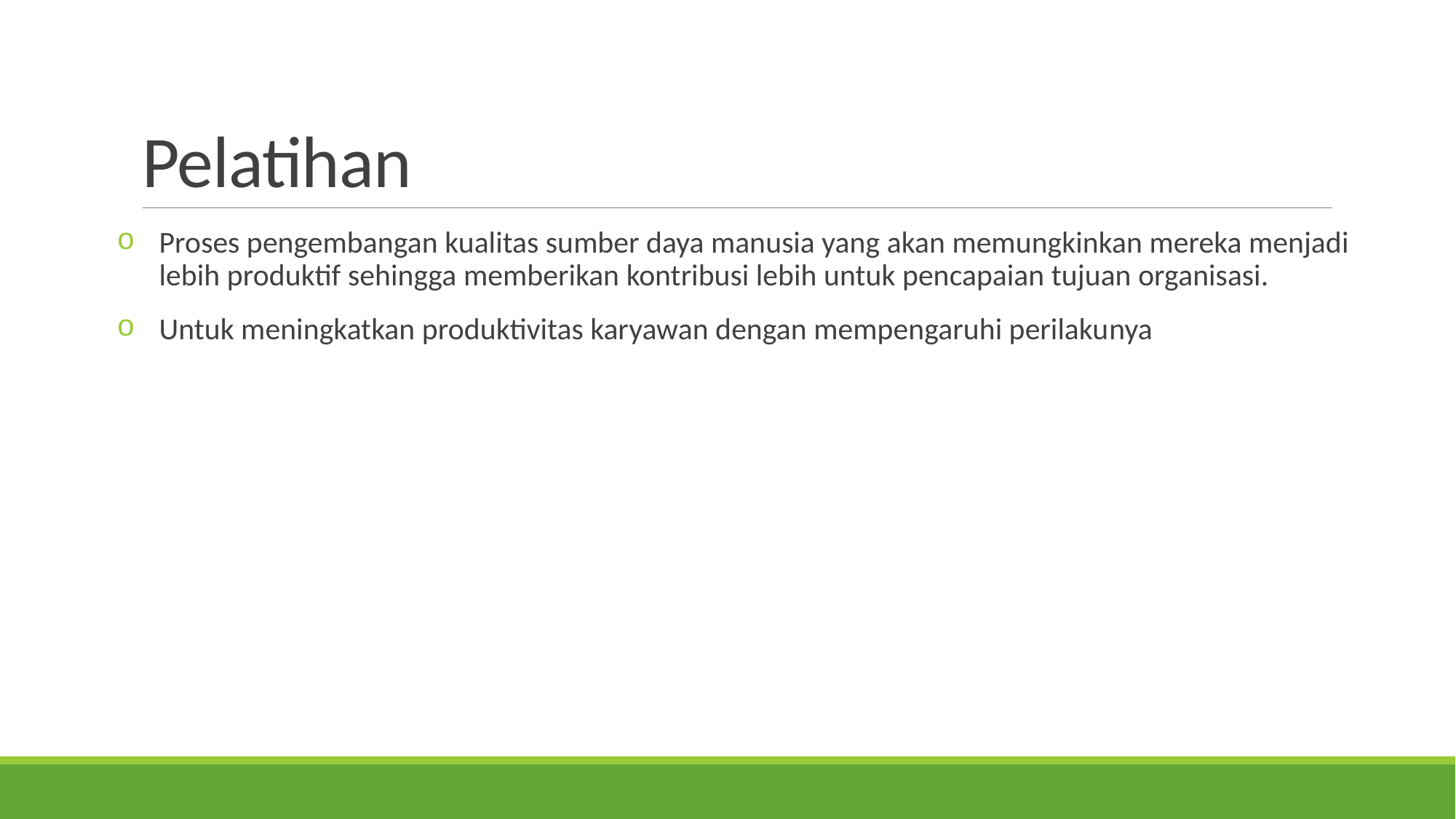

# Pelatihan
Proses pengembangan kualitas sumber daya manusia yang akan memungkinkan mereka menjadi lebih produktif sehingga memberikan kontribusi lebih untuk pencapaian tujuan organisasi.
Untuk meningkatkan produktivitas karyawan dengan mempengaruhi perilakunya